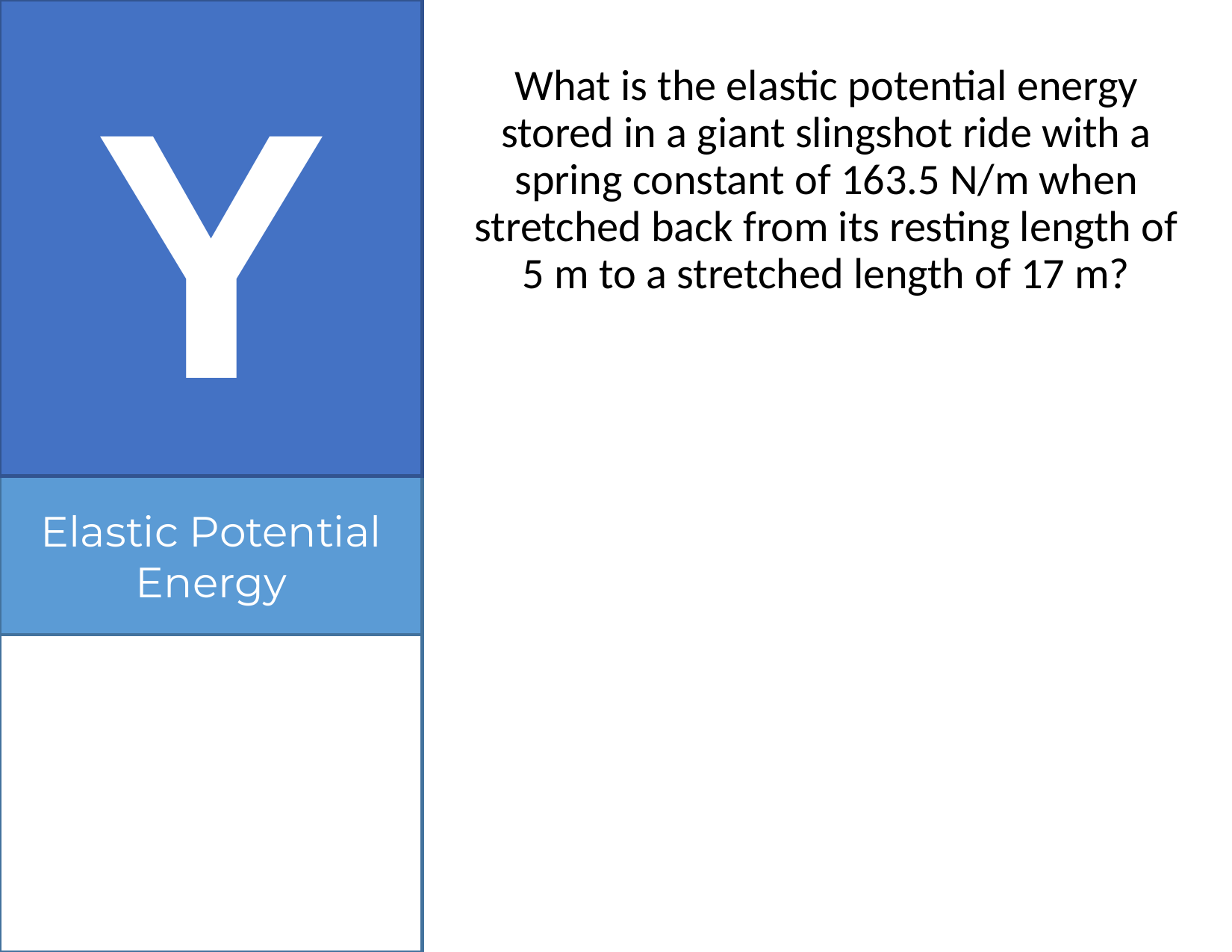

Y
# What is the elastic potential energy stored in a giant slingshot ride with a spring constant of 163.5 N/m when stretched back from its resting length of 5 m to a stretched length of 17 m?
Elastic Potential Energy